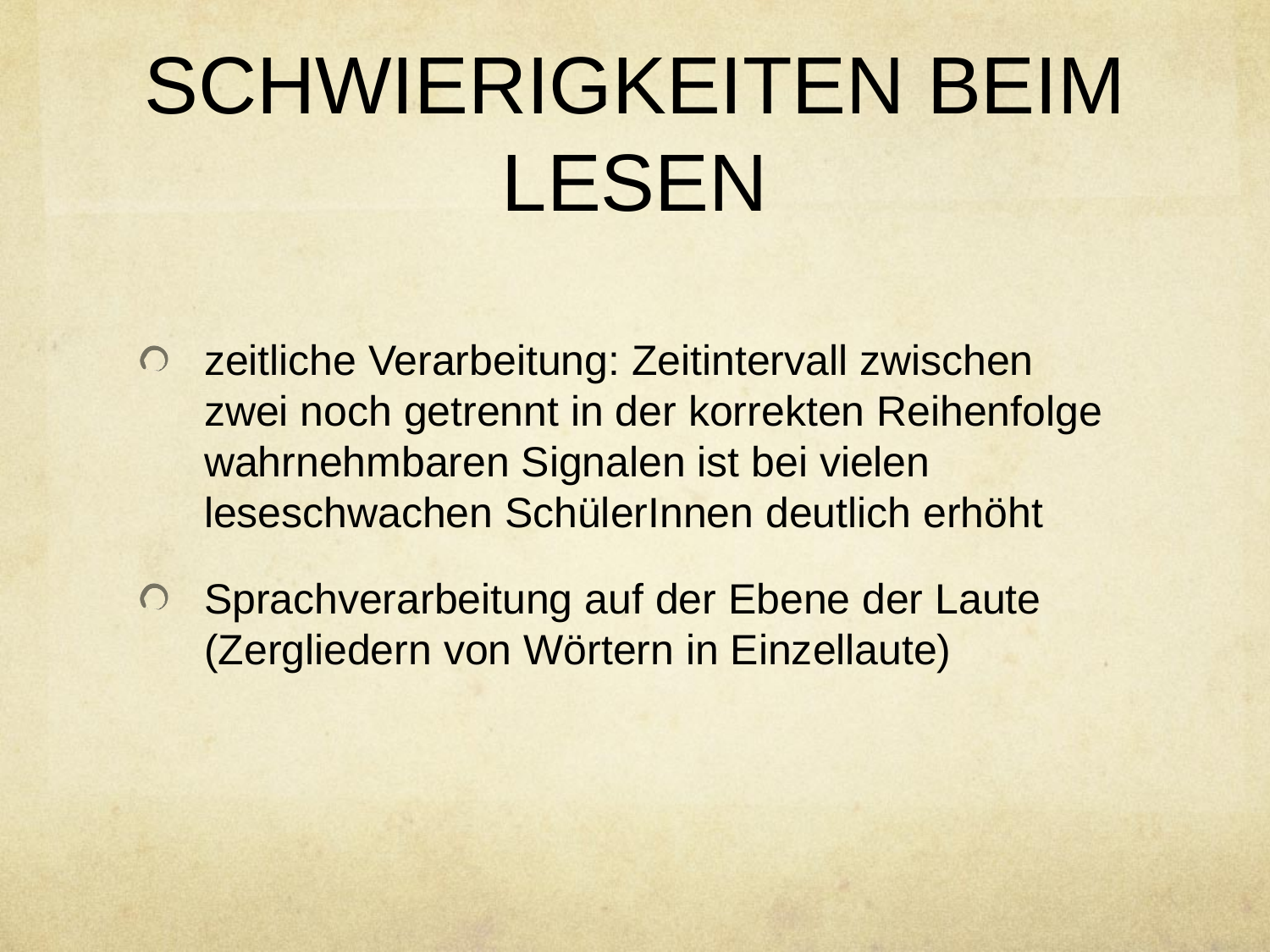

# SCHWIERIGKEITEN BEIM LESEN

zeitliche Verarbeitung: Zeitintervall zwischen zwei noch getrennt in der korrekten Reihenfolge wahrnehmbaren Signalen ist bei vielen leseschwachen SchülerInnen deutlich erhöht
Sprachverarbeitung auf der Ebene der Laute (Zergliedern von Wörtern in Einzellaute)